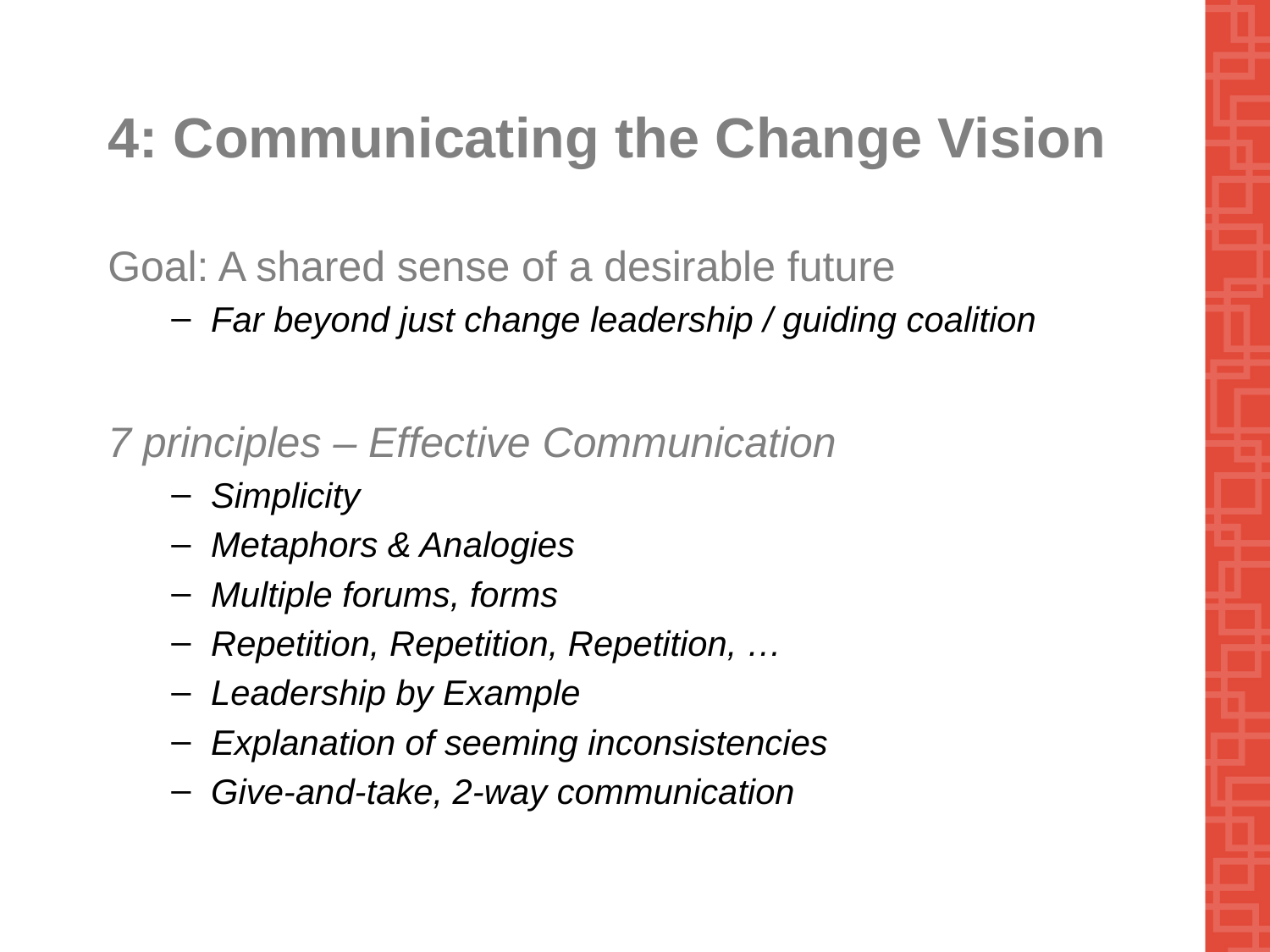

# 4: Communicating the Change Vision
Goal: A shared sense of a desirable future
Far beyond just change leadership / guiding coalition

7 principles – Effective Communication
Simplicity
Metaphors & Analogies
Multiple forums, forms
Repetition, Repetition, Repetition, …
Leadership by Example
Explanation of seeming inconsistencies
Give-and-take, 2-way communication